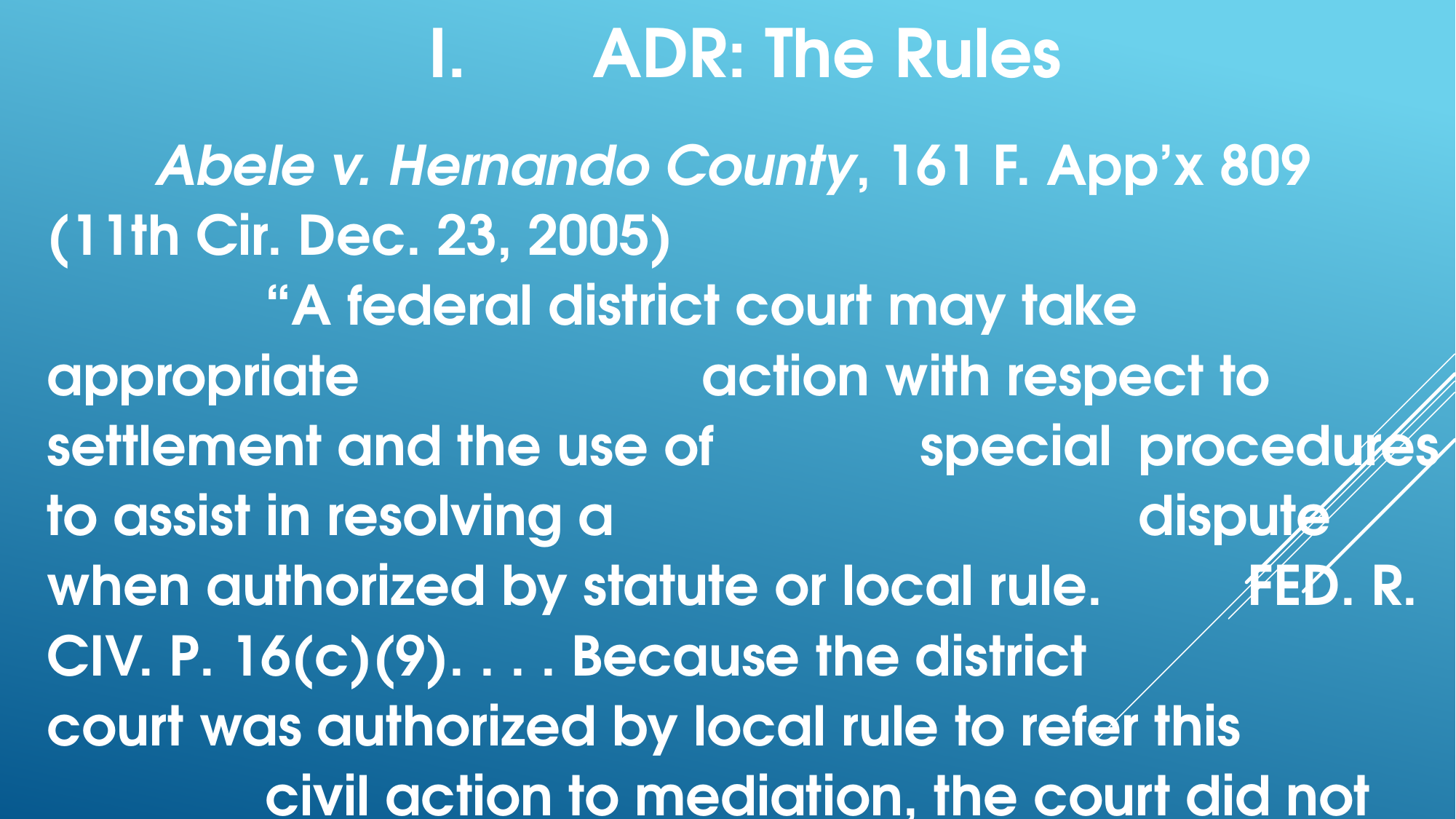

I. 	ADR: The Rules

	Abele v. Hernando County, 161 F. App’x 809 (11th Cir. Dec. 23, 2005)
 		“A federal district court may take appropriate 			action with respect to settlement and the use of 		special 	procedures to assist in resolving a 					dispute when authorized by statute or local rule. 		Fed. R. Civ. P. 16(c)(9). . . . Because the district 			court was authorized by local rule to refer this 			civil action to mediation, the court did not abuse 		its discretion in compelling mediation.”